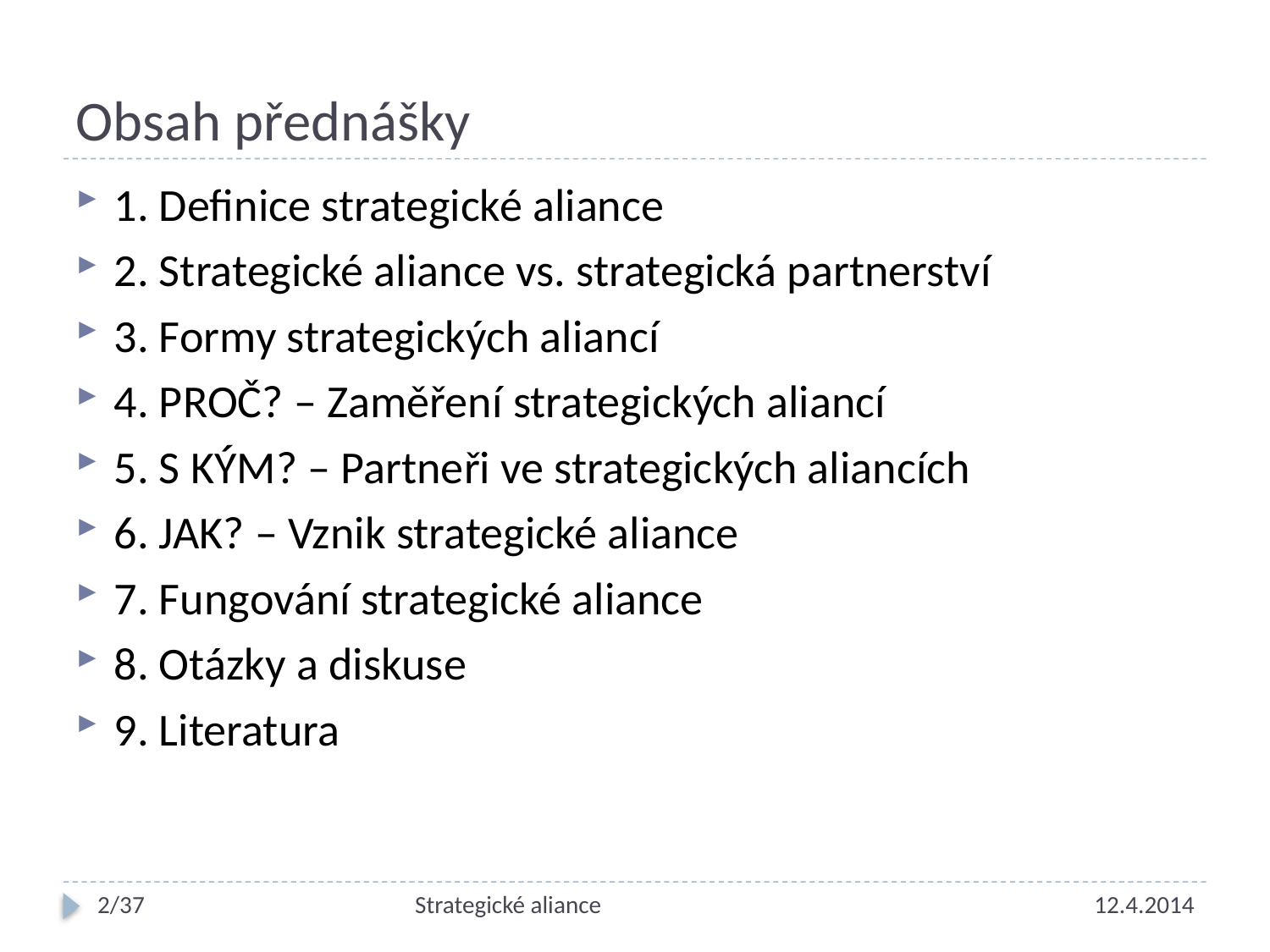

# Obsah přednášky
1. Definice strategické aliance
2. Strategické aliance vs. strategická partnerství
3. Formy strategických aliancí
4. PROČ? – Zaměření strategických aliancí
5. S KÝM? – Partneři ve strategických aliancích
6. JAK? – Vznik strategické aliance
7. Fungování strategické aliance
8. Otázky a diskuse
9. Literatura
2/37
Strategické aliance
12.4.2014